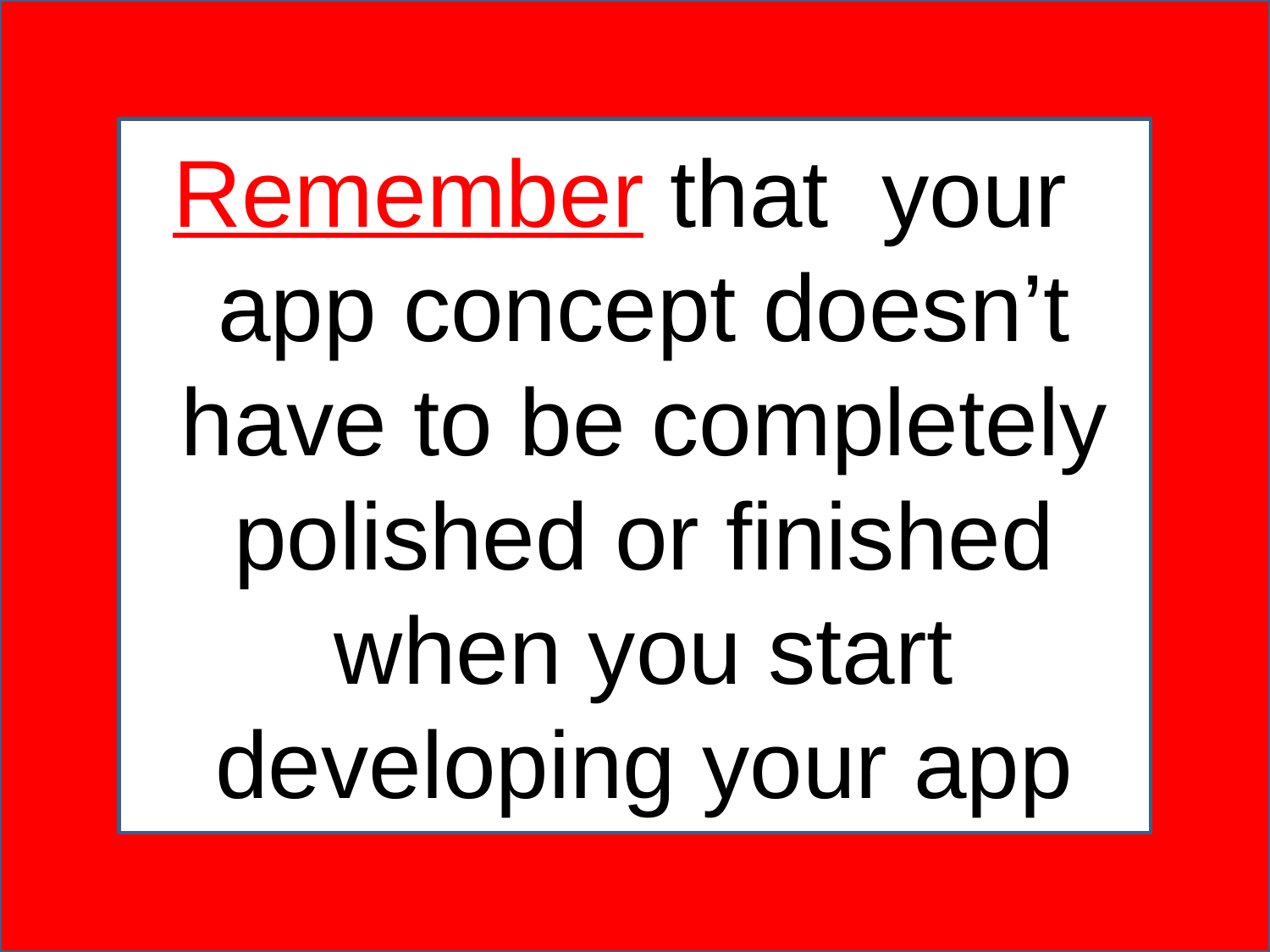

Remember that  your app concept doesn’t have to be completely polished or finished when you start developing your app